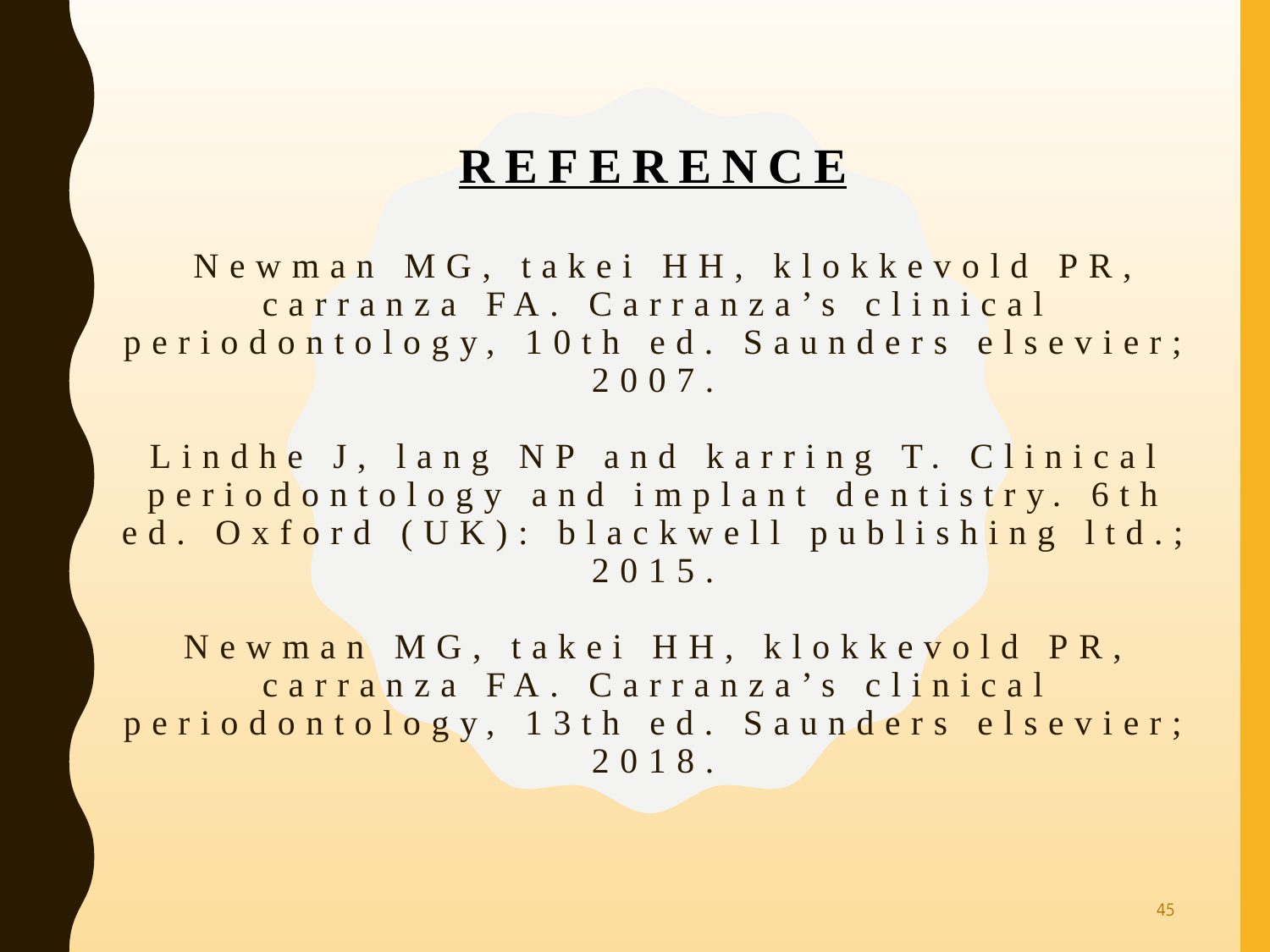

# REFERENCE Newman MG, takei HH, klokkevold PR, carranza FA. Carranza’s clinical periodontology, 10th ed. Saunders elsevier; 2007. Lindhe J, lang NP and karring T. Clinical periodontology and implant dentistry. 6th ed. Oxford (UK): blackwell publishing ltd.; 2015. Newman MG, takei HH, klokkevold PR, carranza FA. Carranza’s clinical periodontology, 13th ed. Saunders elsevier; 2018.
45